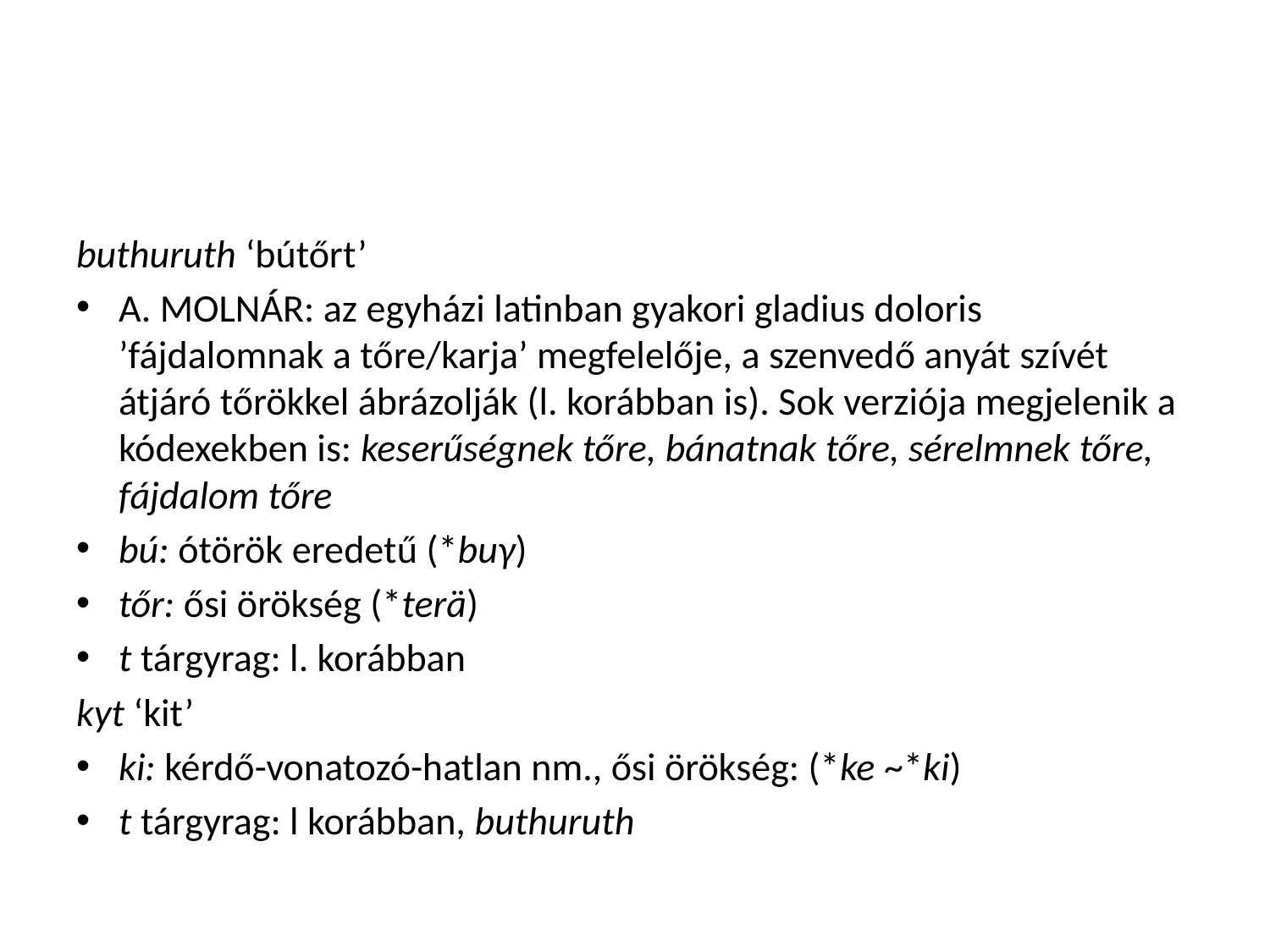

#
buthuruth ‘bútőrt’
A. MOLNÁR: az egyházi latinban gyakori gladius doloris ’fájdalomnak a tőre/karja’ megfelelője, a szenvedő anyát szívét átjáró tőrökkel ábrázolják (l. korábban is). Sok verziója megjelenik a kódexekben is: keserűségnek tőre, bánatnak tőre, sérelmnek tőre, fájdalom tőre
bú: ótörök eredetű (*buγ)
tőr: ősi örökség (*terä)
t tárgyrag: l. korábban
kyt ‘kit’
ki: kérdő-vonatozó-hatlan nm., ősi örökség: (*ke ~*ki)
t tárgyrag: l korábban, buthuruth